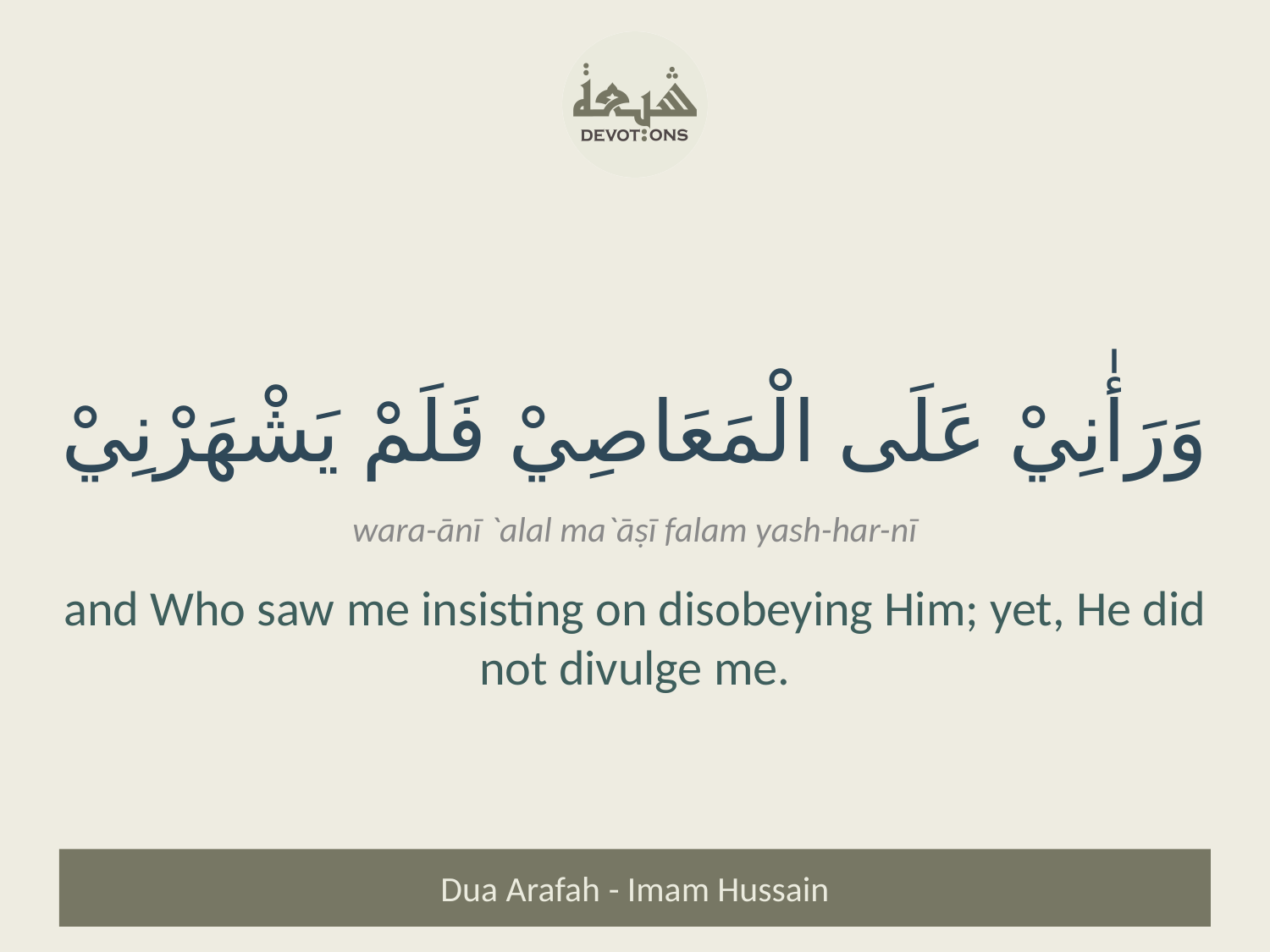

وَرَأٰنِيْ عَلَى الْمَعَاصِيْ فَلَمْ يَشْهَرْنِيْ
wara-ānī `alal ma`āṣī falam yash-har-nī
and Who saw me insisting on disobeying Him; yet, He did not divulge me.
Dua Arafah - Imam Hussain